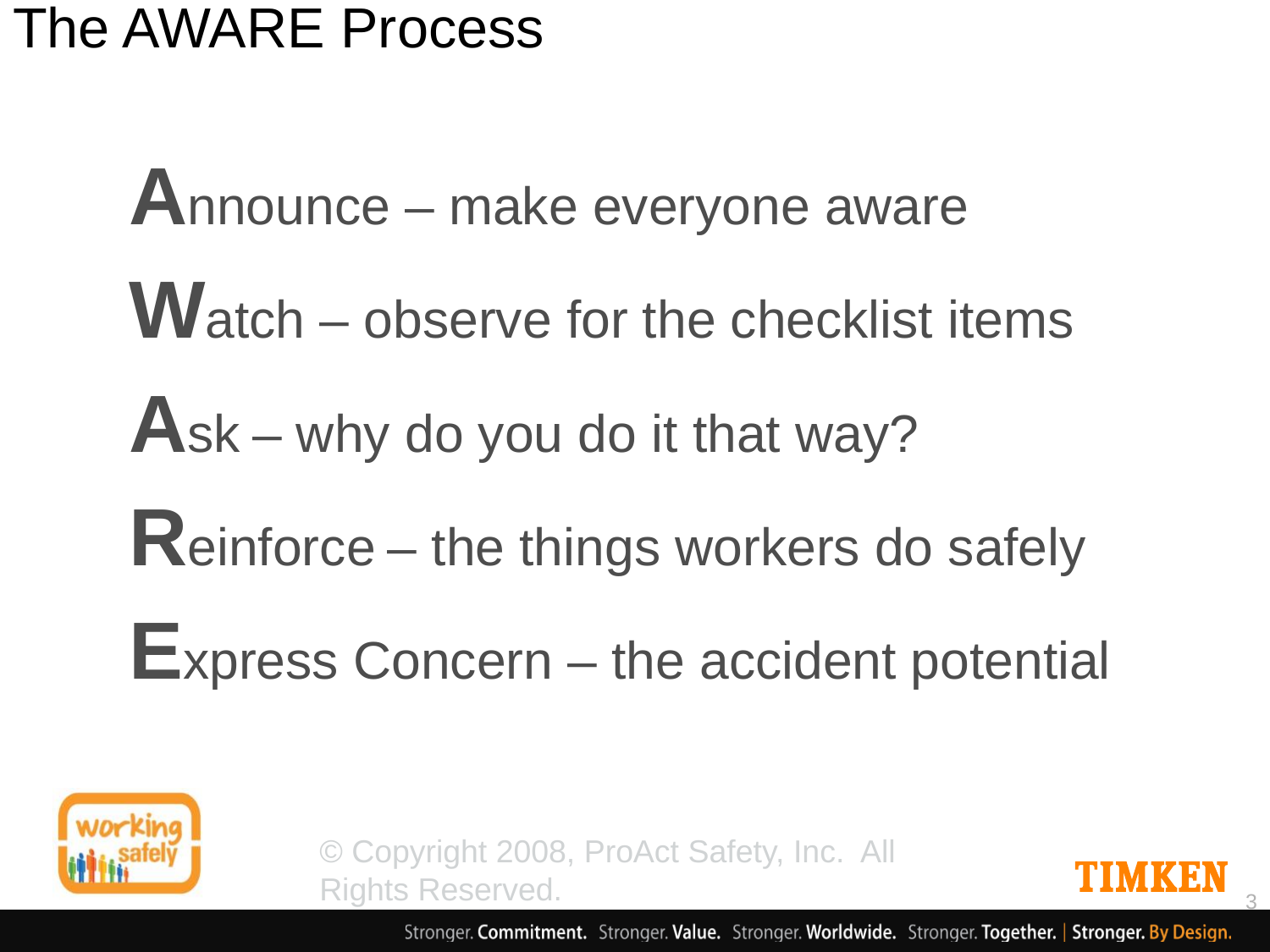

# The AWARE Process
Announce – make everyone aware
Watch – observe for the checklist items
Ask – why do you do it that way?
Reinforce – the things workers do safely
Express Concern – the accident potential
© Copyright 2008, ProAct Safety, Inc.  All Rights Reserved.
3